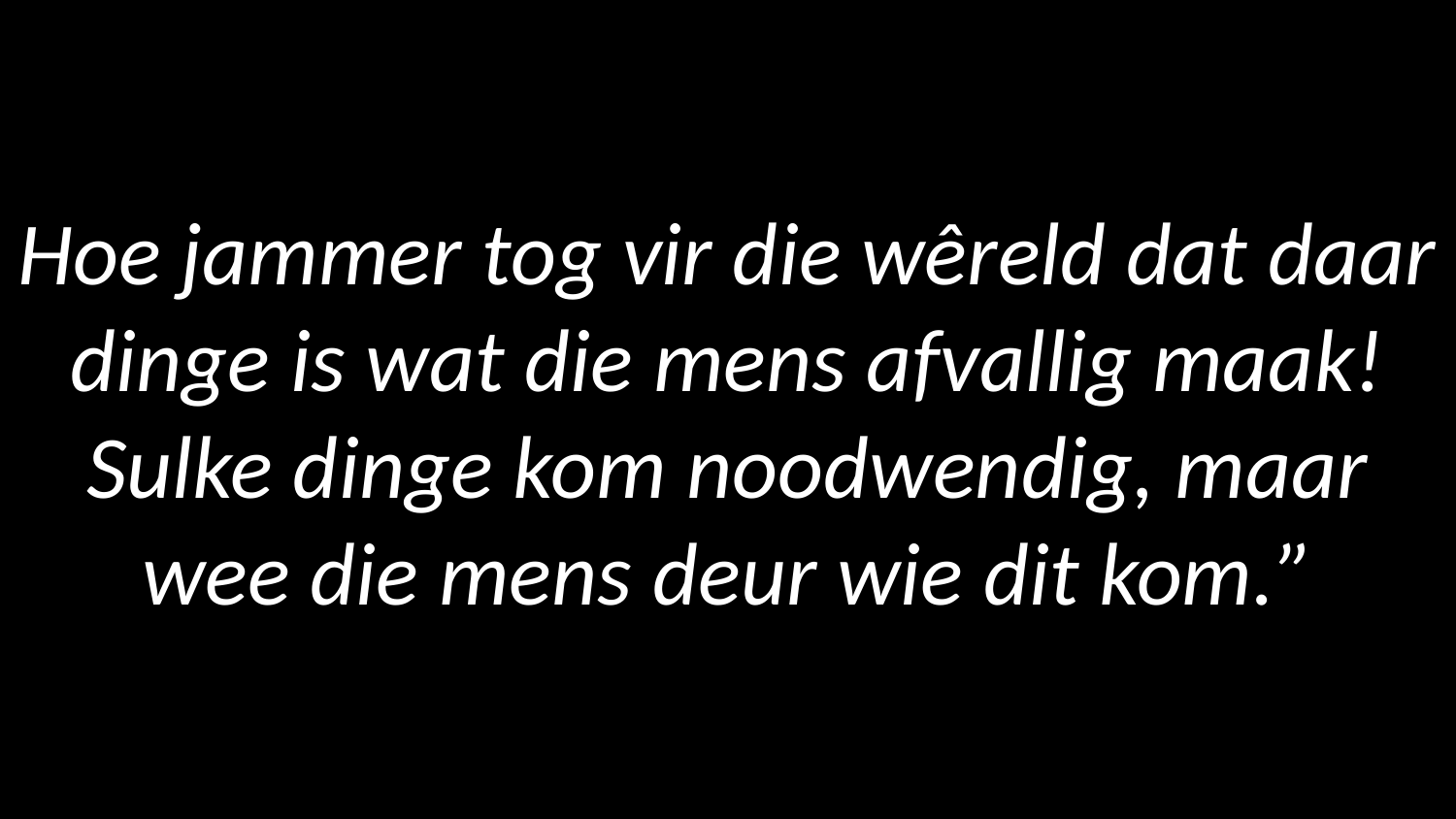

Hoe jammer tog vir die wêreld dat daar dinge is wat die mens afvallig maak! Sulke dinge kom noodwendig, maar wee die mens deur wie dit kom.”